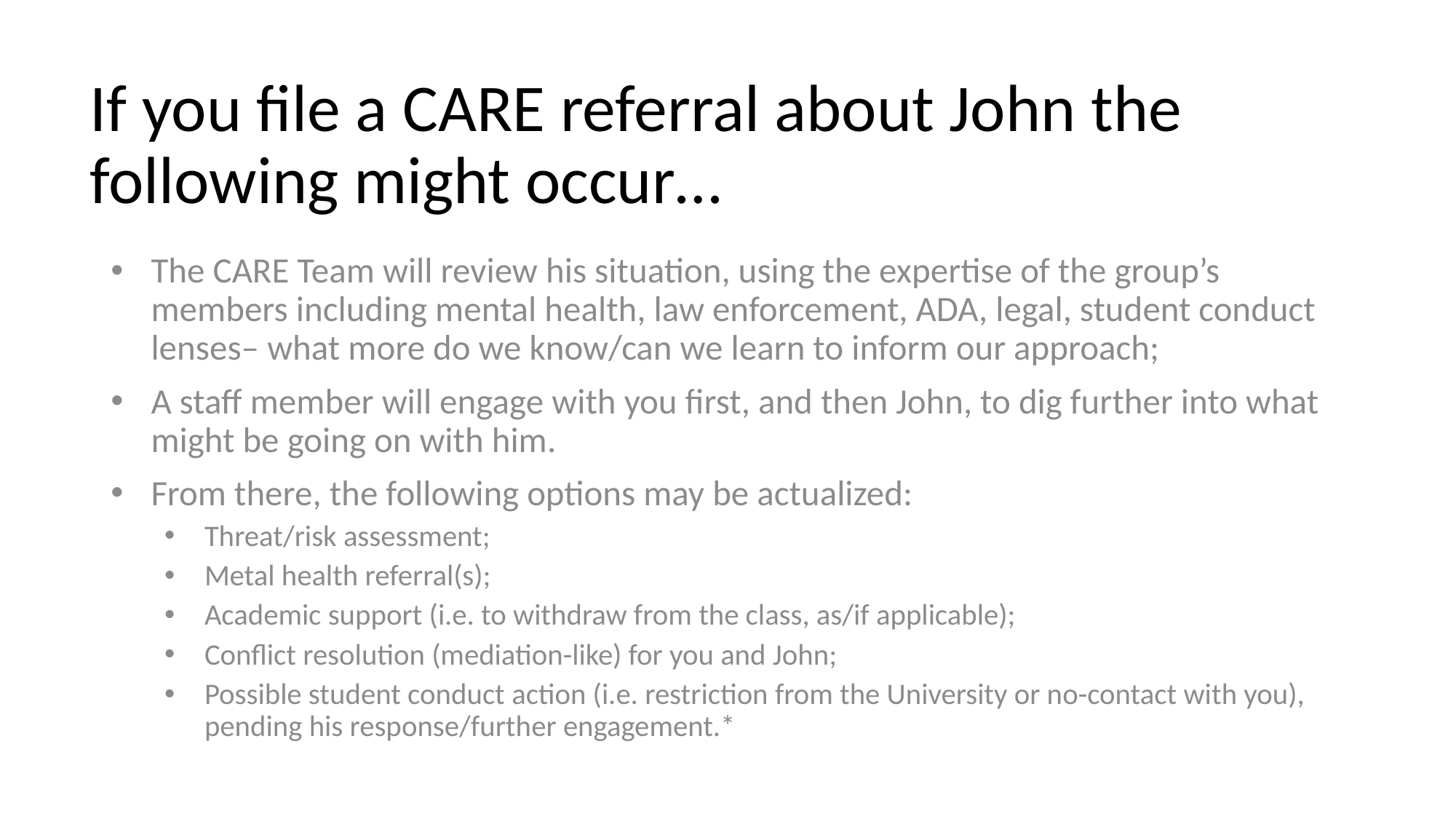

# If you file a CARE referral about John the following might occur…
The CARE Team will review his situation, using the expertise of the group’s members including mental health, law enforcement, ADA, legal, student conduct lenses– what more do we know/can we learn to inform our approach;
A staff member will engage with you first, and then John, to dig further into what might be going on with him.
From there, the following options may be actualized:
Threat/risk assessment;
Metal health referral(s);
Academic support (i.e. to withdraw from the class, as/if applicable);
Conflict resolution (mediation-like) for you and John;
Possible student conduct action (i.e. restriction from the University or no-contact with you), pending his response/further engagement.*